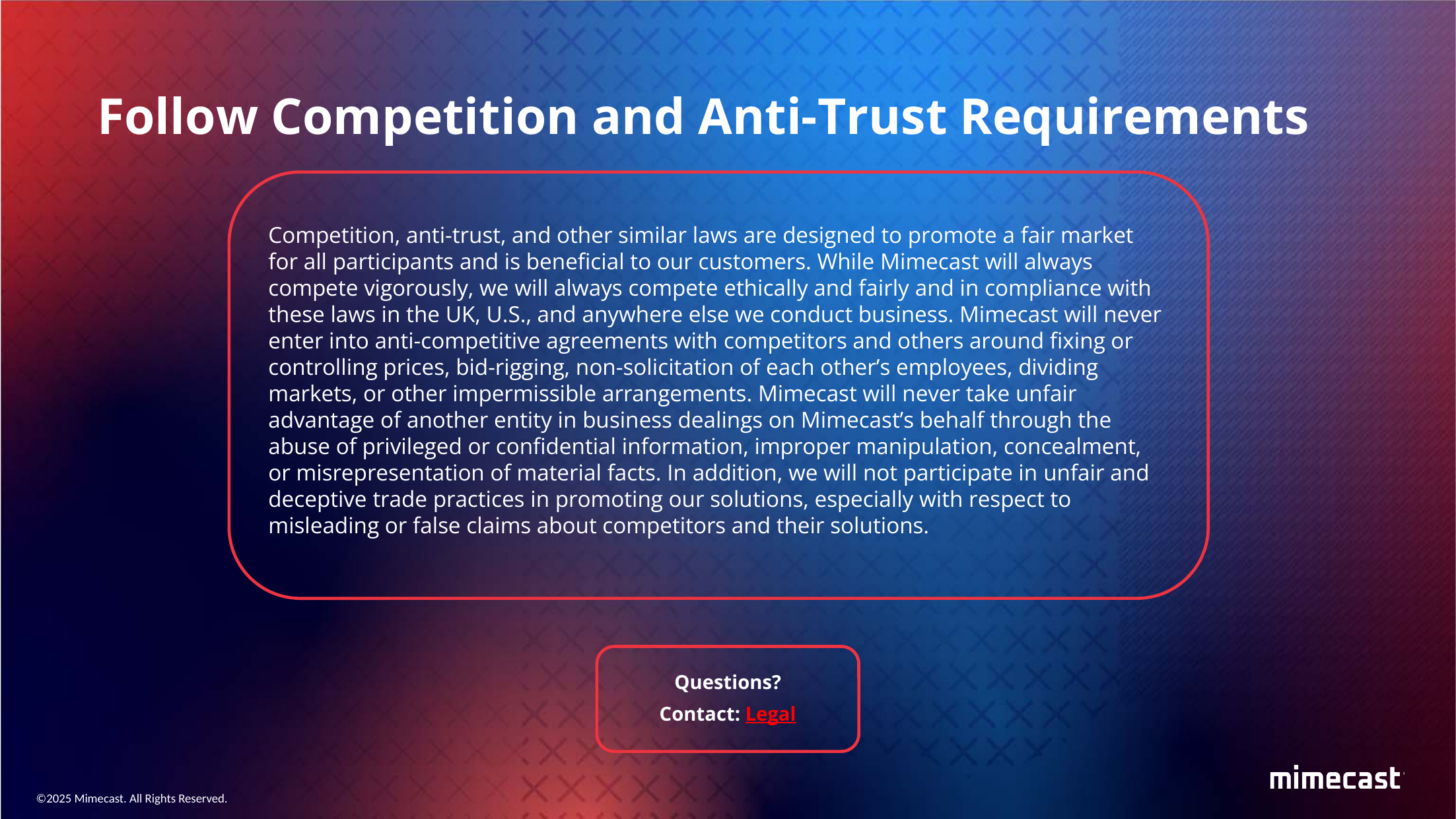

Follow Competition and Anti-Trust Requirements

Competition, anti-trust, and other similar laws are designed to promote a fair market for all participants and is beneficial to our customers. While Mimecast will always compete vigorously, we will always compete ethically and fairly and in compliance with these laws in the UK, U.S., and anywhere else we conduct business. Mimecast will never enter into anti-competitive agreements with competitors and others around fixing or controlling prices, bid-rigging, non-solicitation of each other’s employees, dividing markets, or other impermissible arrangements. Mimecast will never take unfair advantage of another entity in business dealings on Mimecast’s behalf through the abuse of privileged or confidential information, improper manipulation, concealment, or misrepresentation of material facts. In addition, we will not participate in unfair and deceptive trade practices in promoting our solutions, especially with respect to misleading or false claims about competitors and their solutions.

Questions?
Contact: Legal
©2025 Mimecast. All Rights Reserved.